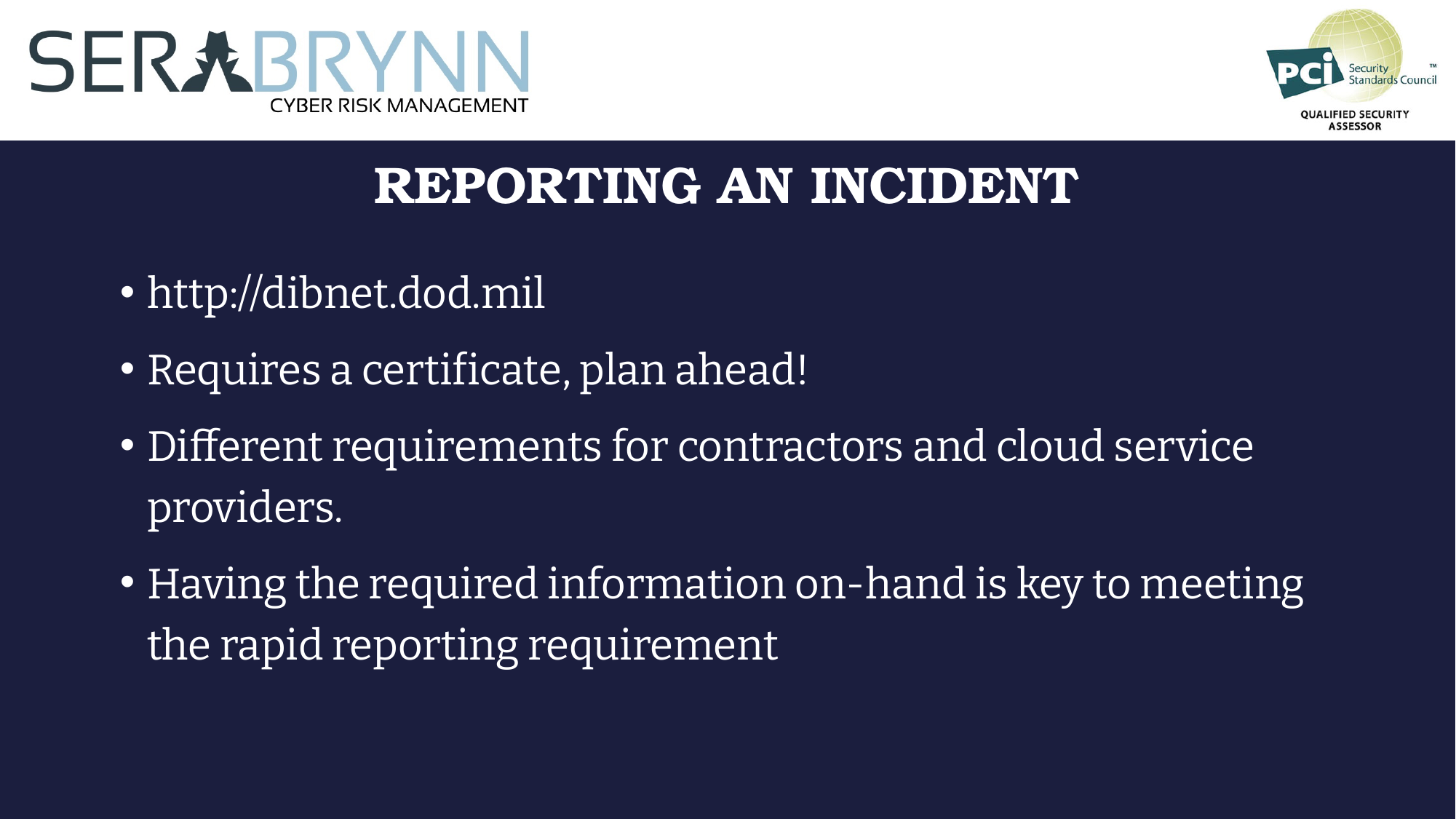

# Reporting an incident
http://dibnet.dod.mil
Requires a certificate, plan ahead!
Different requirements for contractors and cloud service providers.
Having the required information on-hand is key to meeting the rapid reporting requirement